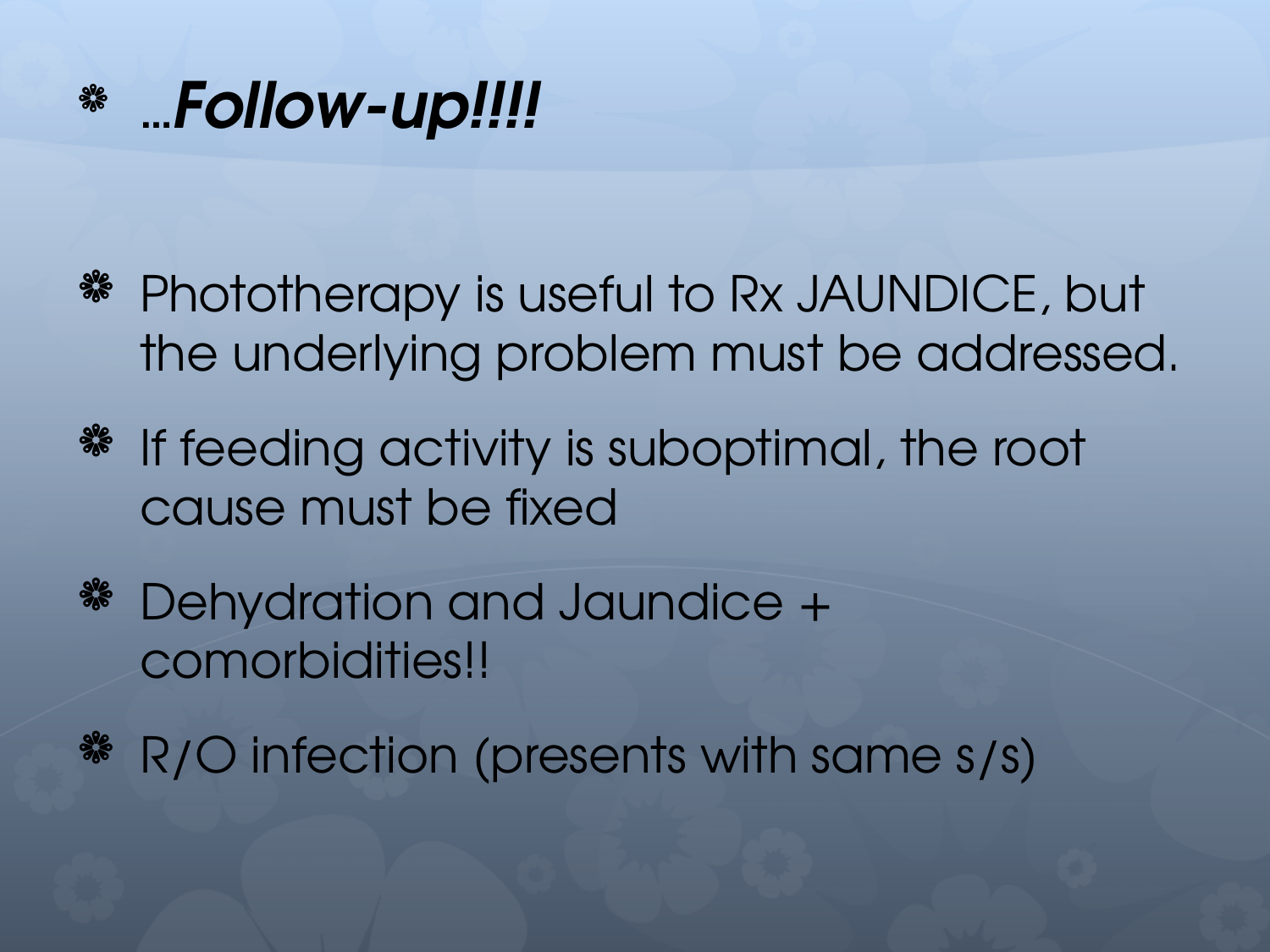

…Follow-up!!!!

Phototherapy is useful to Rx JAUNDICE, but the underlying problem must be addressed.
If feeding activity is suboptimal, the root cause must be fixed
Dehydration and Jaundice + comorbidities!!
R/O infection (presents with same s/s)